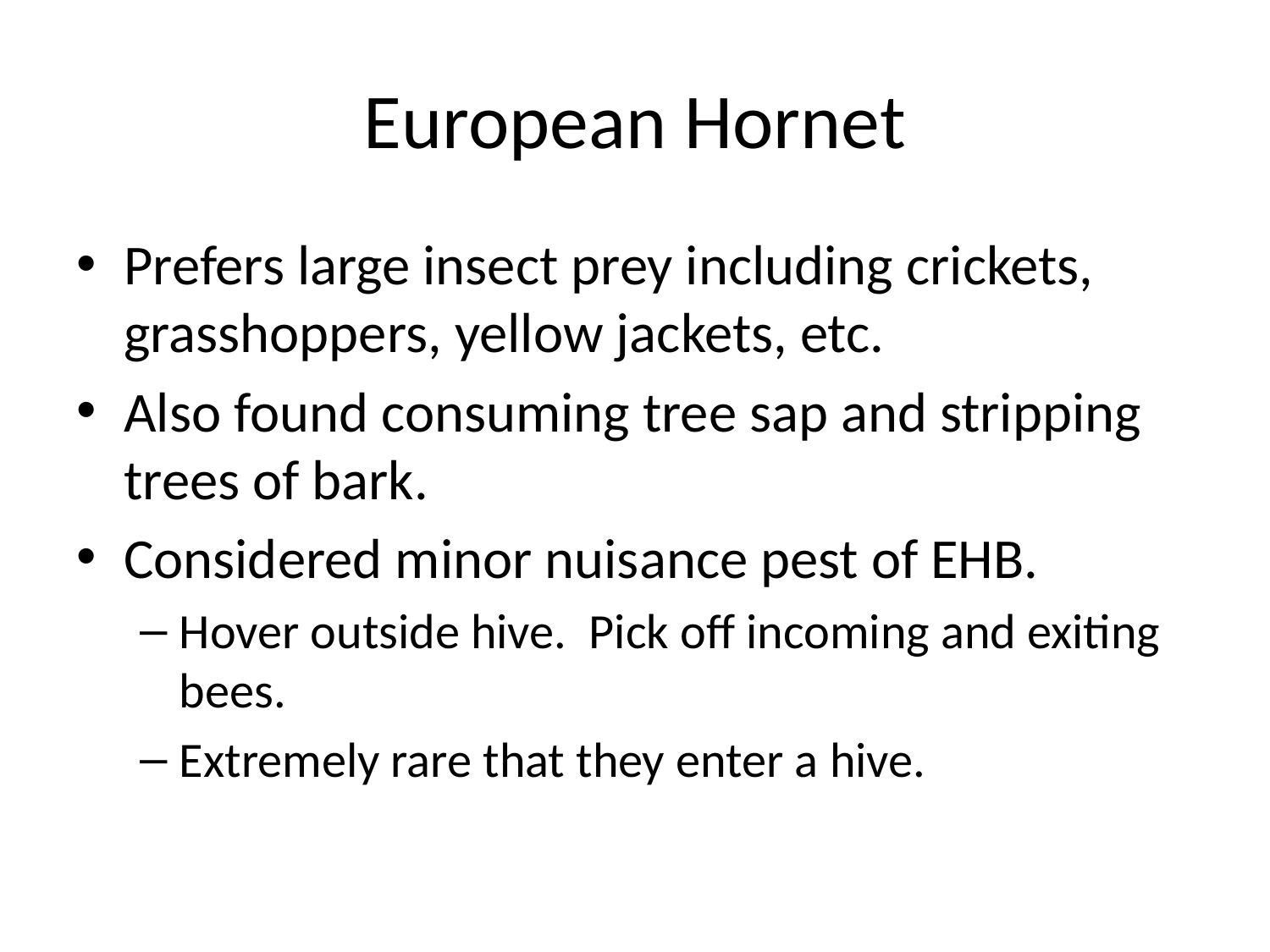

# European Hornet
Prefers large insect prey including crickets, grasshoppers, yellow jackets, etc.
Also found consuming tree sap and stripping trees of bark.
Considered minor nuisance pest of EHB.
Hover outside hive.  Pick off incoming and exiting bees.
Extremely rare that they enter a hive.